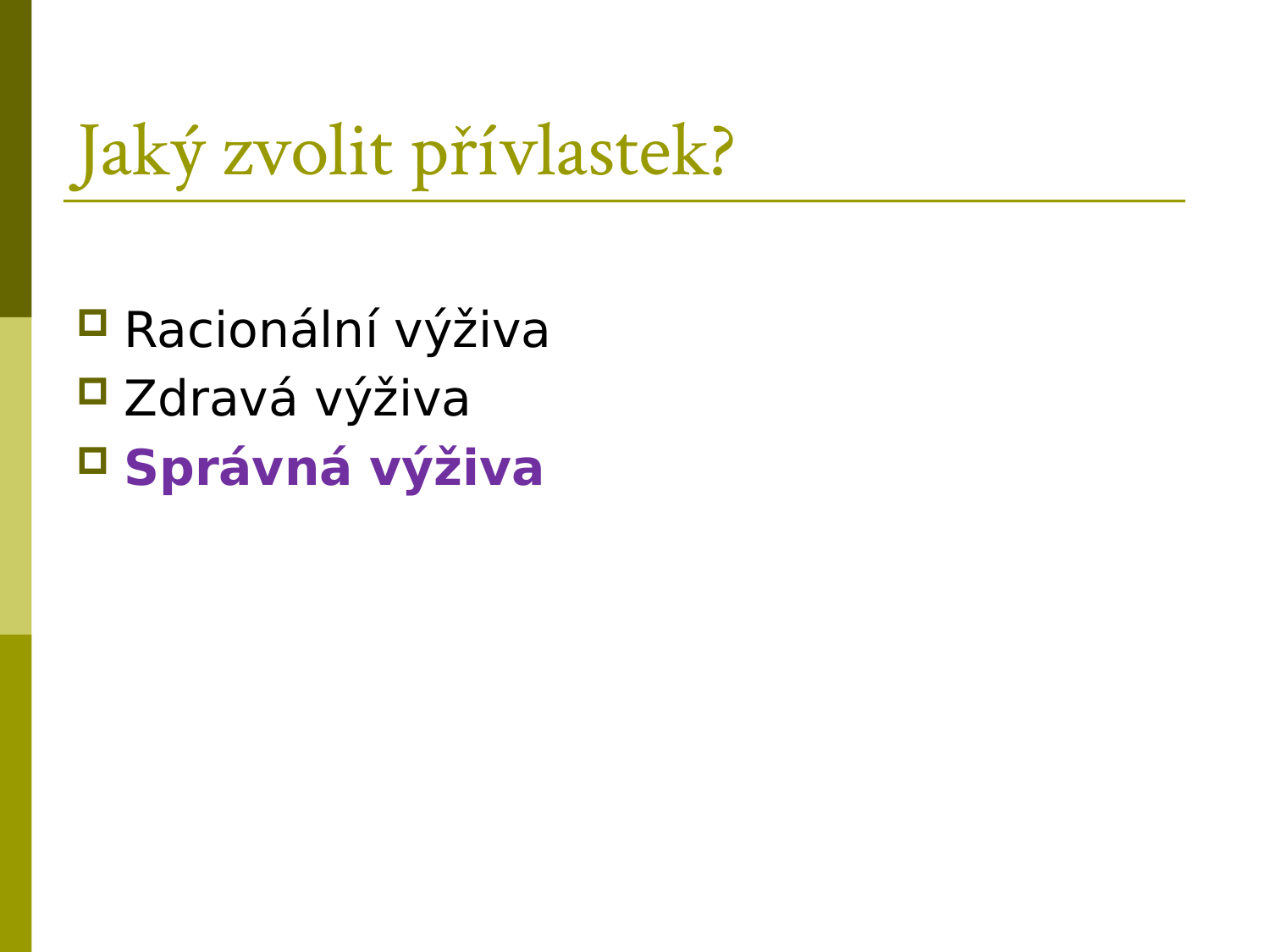

# Jaký zvolit přívlastek?

Racionální výživa
Zdravá výživa
Správná výživa